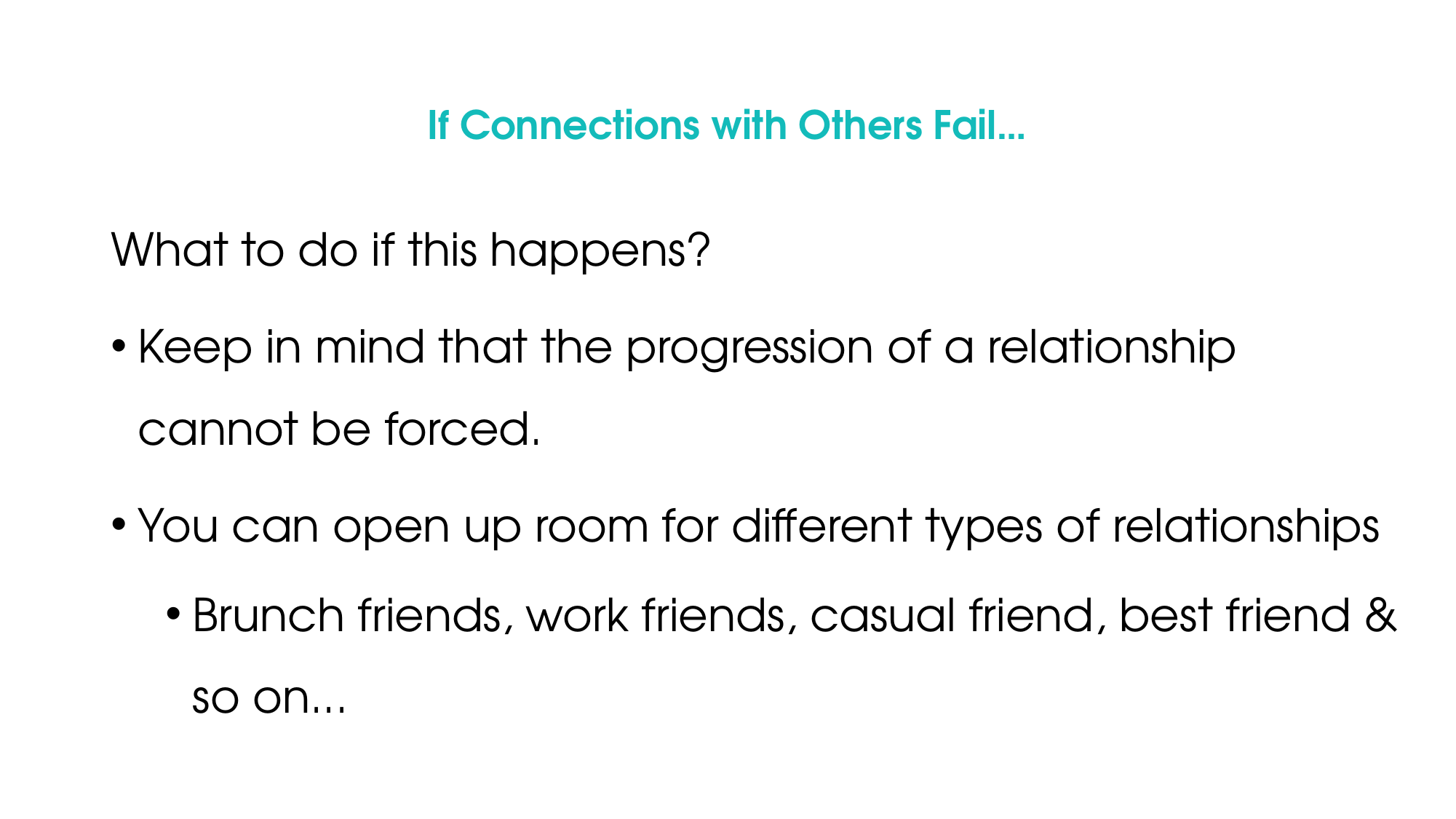

# If Connections with Others Fail…
What to do if this happens?
Keep in mind that the progression of a relationship cannot be forced.
You can open up room for different types of relationships
Brunch friends, work friends, casual friend, best friend & so on...